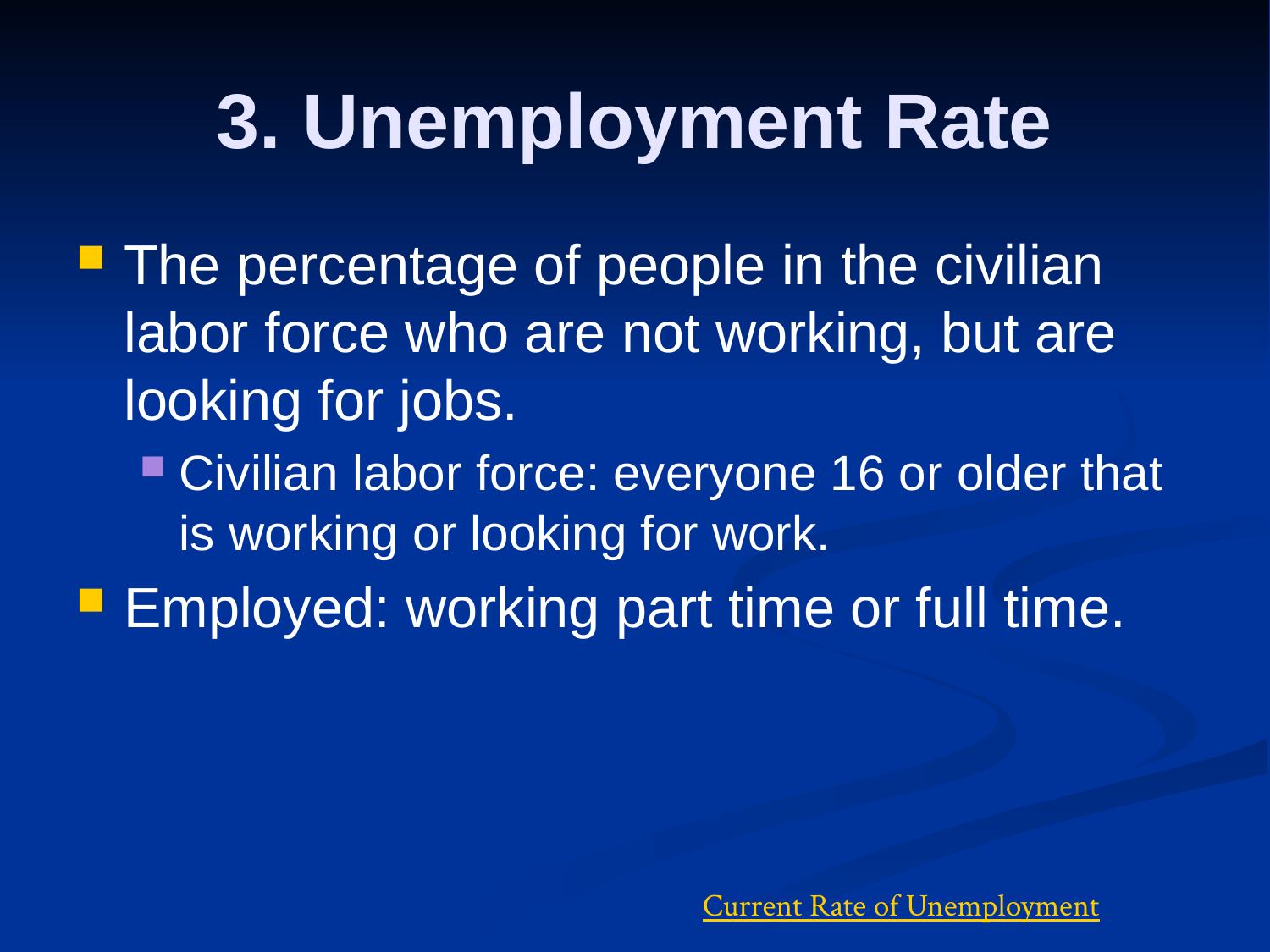

# 3. Unemployment Rate
The percentage of people in the civilian labor force who are not working, but are looking for jobs.
Civilian labor force: everyone 16 or older that is working or looking for work.
Employed: working part time or full time.
Current Rate of Unemployment